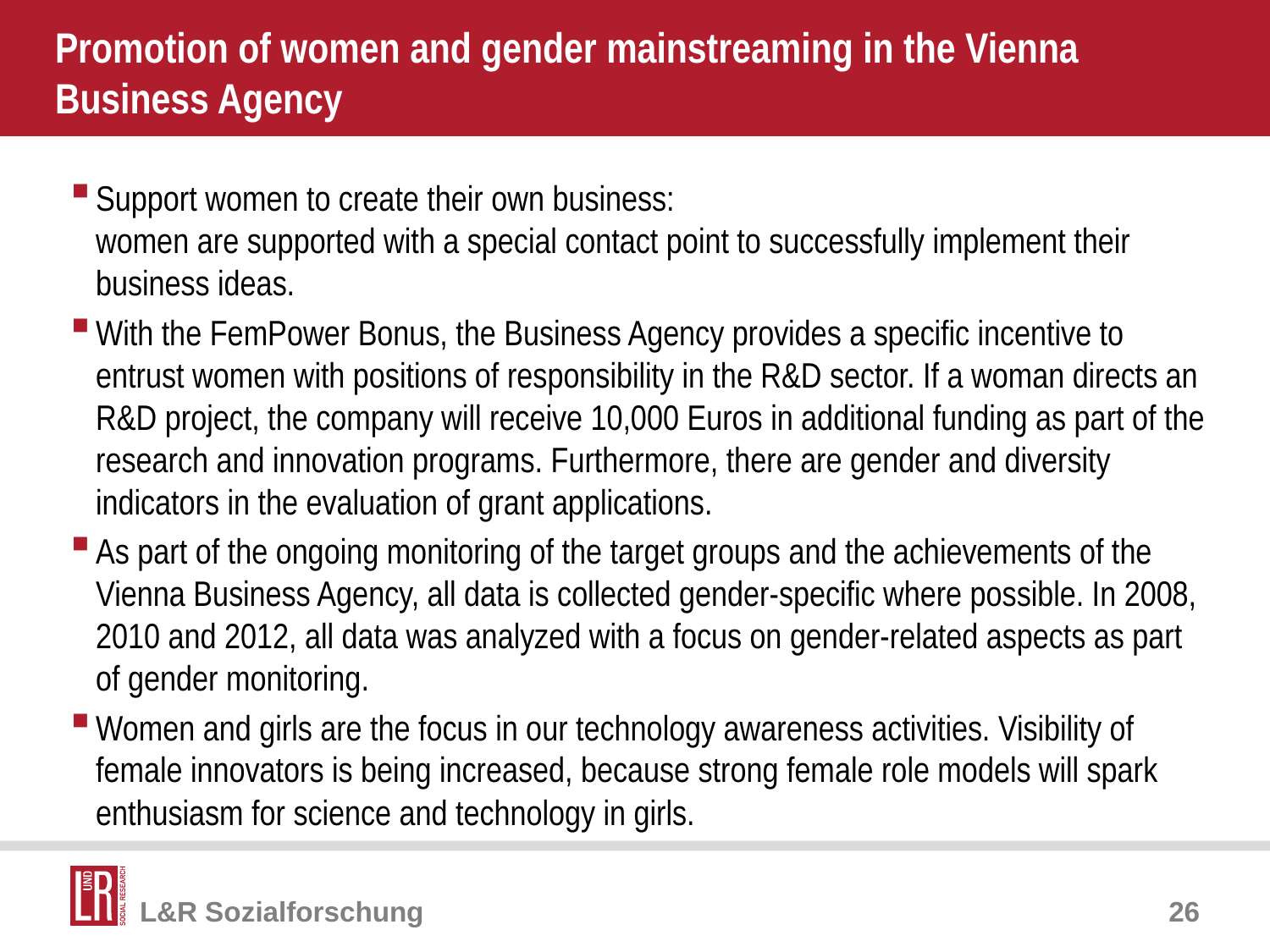

# Promotion of women and gender mainstreaming in the Vienna Business Agency
Support women to create their own business:
women are supported with a special contact point to successfully implement their business ideas.
With the FemPower Bonus, the Business Agency provides a specific incentive to entrust women with positions of responsibility in the R&D sector. If a woman directs an R&D project, the company will receive 10,000 Euros in additional funding as part of the research and innovation programs. Furthermore, there are gender and diversity indicators in the evaluation of grant applications.
As part of the ongoing monitoring of the target groups and the achievements of the Vienna Business Agency, all data is collected gender-specific where possible. In 2008, 2010 and 2012, all data was analyzed with a focus on gender-related aspects as part of gender monitoring.
Women and girls are the focus in our technology awareness activities. Visibility of female innovators is being increased, because strong female role models will spark enthusiasm for science and technology in girls.

26